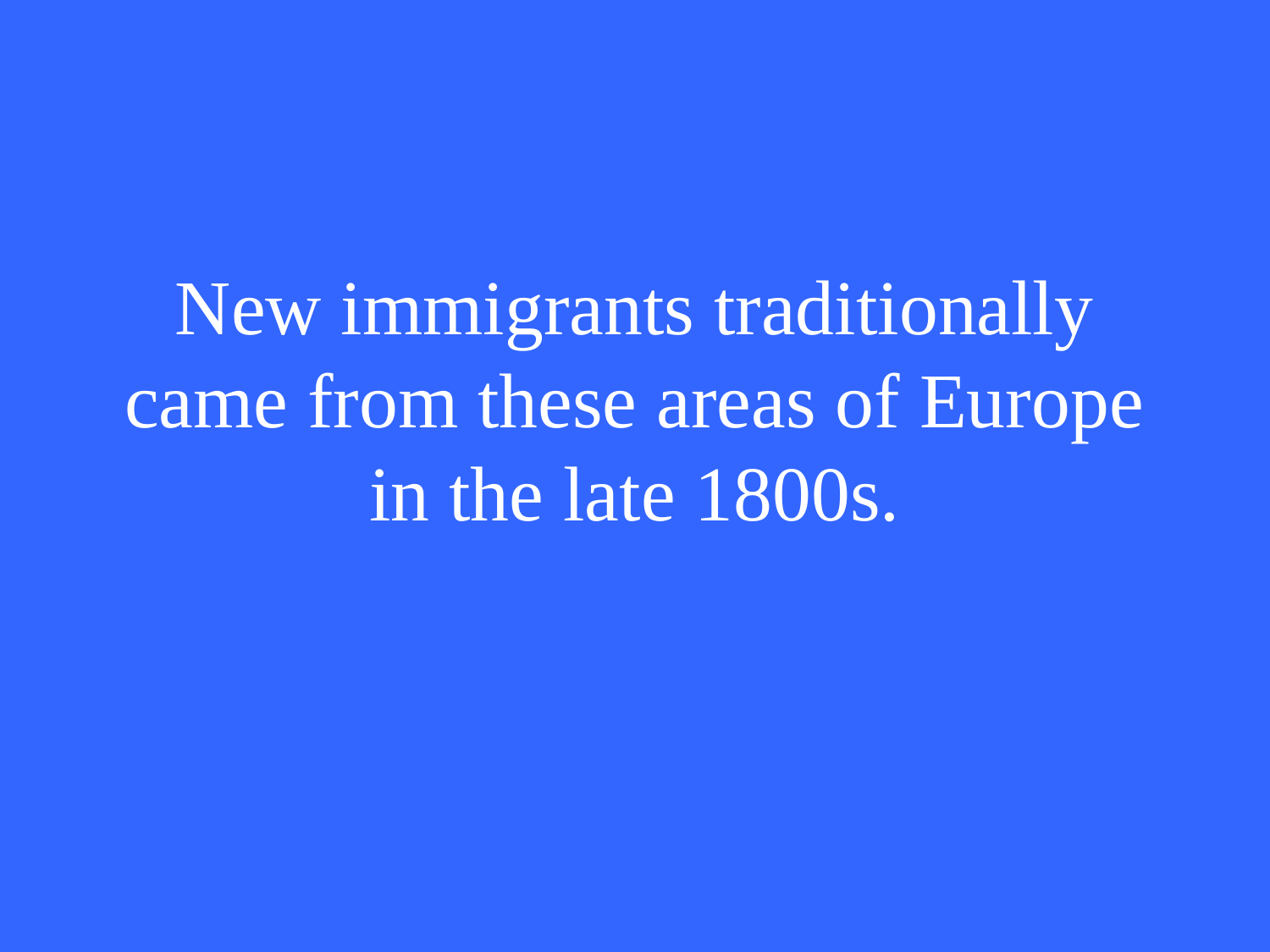

# New immigrants traditionally came from these areas of Europe in the late 1800s.